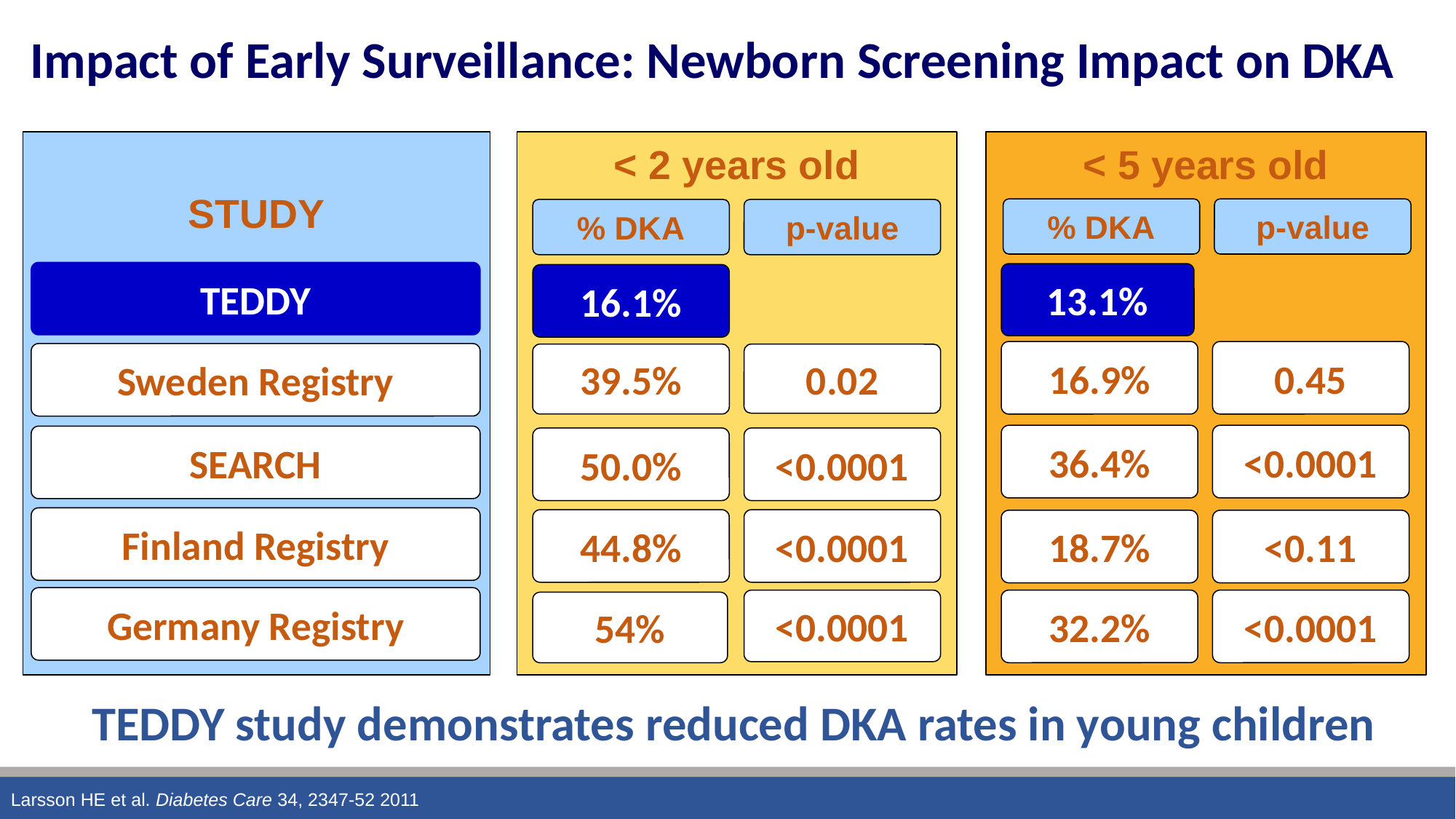

Impact of Early Surveillance: Newborn Screening Impact on DKA
< 5 years old

STUDY
< 2 years old
1 – 3%
% DKA
p-value
% DKA
p-value
TEDDY
13.1%
16.1%
16.9%
0.45
Sweden Registry
39.5%
0.02
36.4%
<0.0001
SEARCH
50.0%
<0.0001
Finland Registry
44.8%
<0.0001
18.7%
<0.11
Germany Registry
<0.0001
32.2%
<0.0001
54%
TEDDY study demonstrates reduced DKA rates in young children
Larsson HE et al. Diabetes Care 34, 2347-52 2011